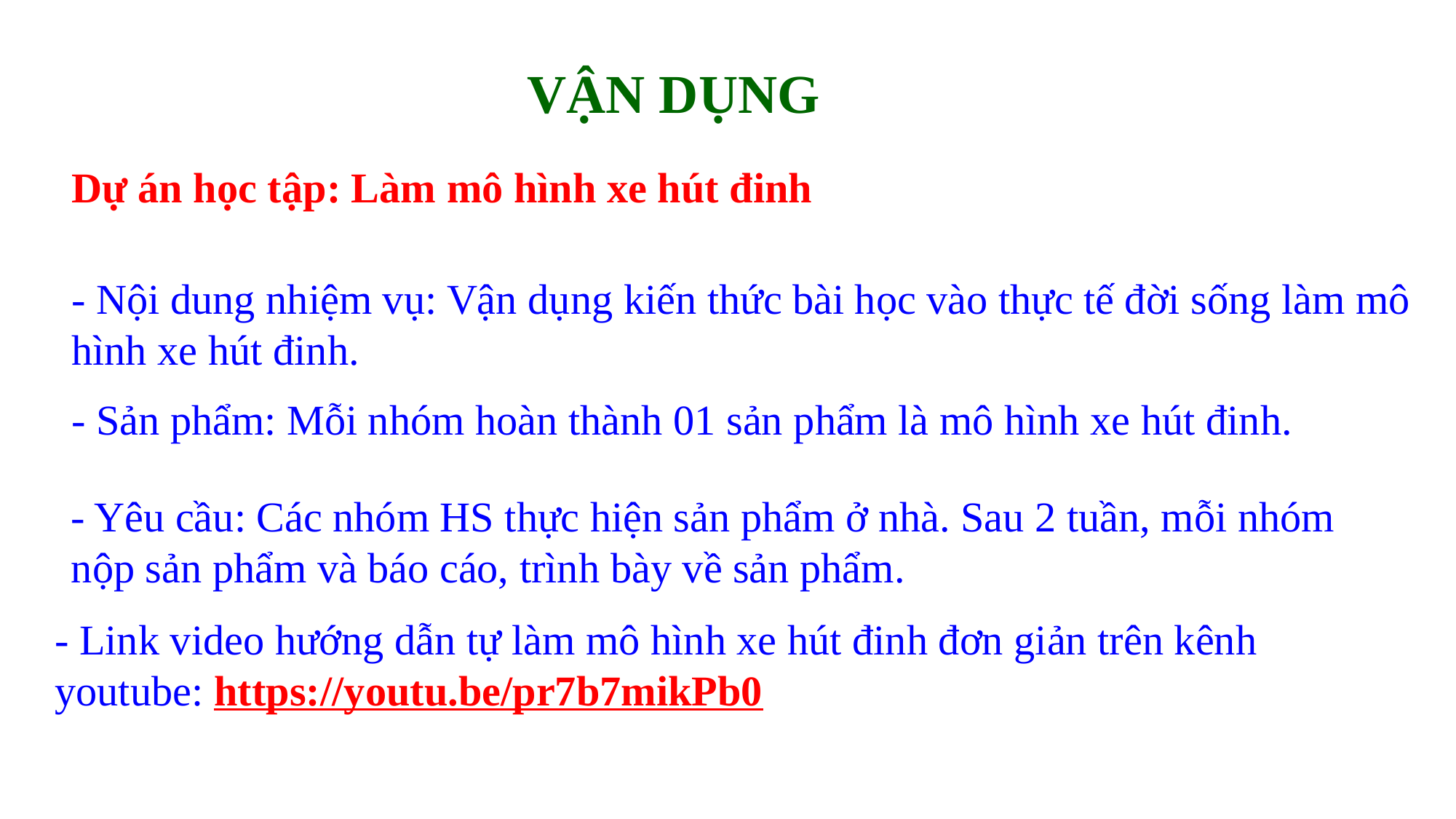

VẬN DỤNG
Dự án học tập: Làm mô hình xe hút đinh
- Nội dung nhiệm vụ: Vận dụng kiến thức bài học vào thực tế đời sống làm mô hình xe hút đinh.
- Sản phẩm: Mỗi nhóm hoàn thành 01 sản phẩm là mô hình xe hút đinh.
- Yêu cầu: Các nhóm HS thực hiện sản phẩm ở nhà. Sau 2 tuần, mỗi nhóm nộp sản phẩm và báo cáo, trình bày về sản phẩm.
- Link video hướng dẫn tự làm mô hình xe hút đinh đơn giản trên kênh youtube: https://youtu.be/pr7b7mikPb0